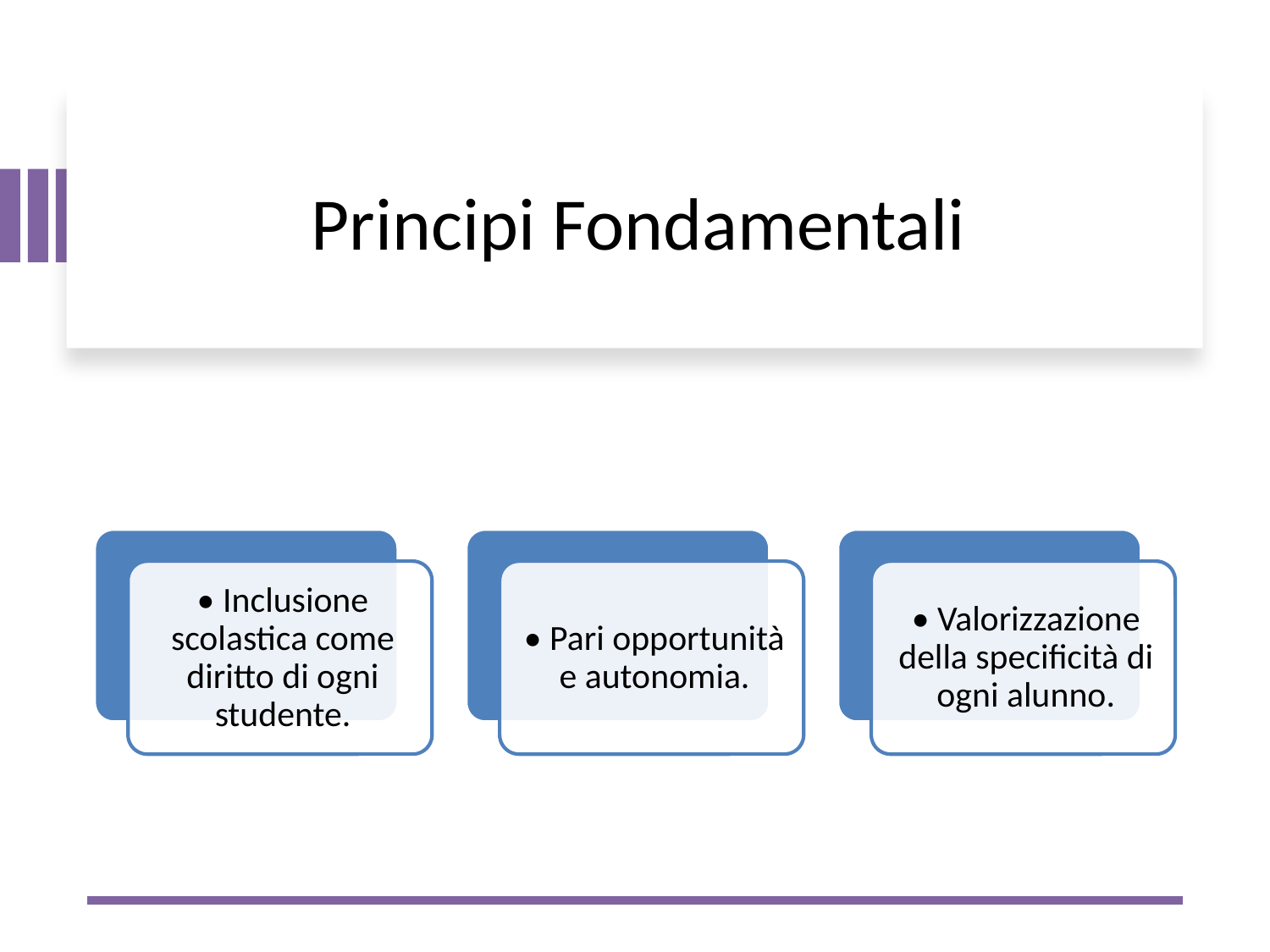

# Principi Fondamentali

• Inclusione scolastica come diritto di ogni studente.
• Pari opportunità e autonomia.
• Valorizzazione della specificità di ogni alunno.